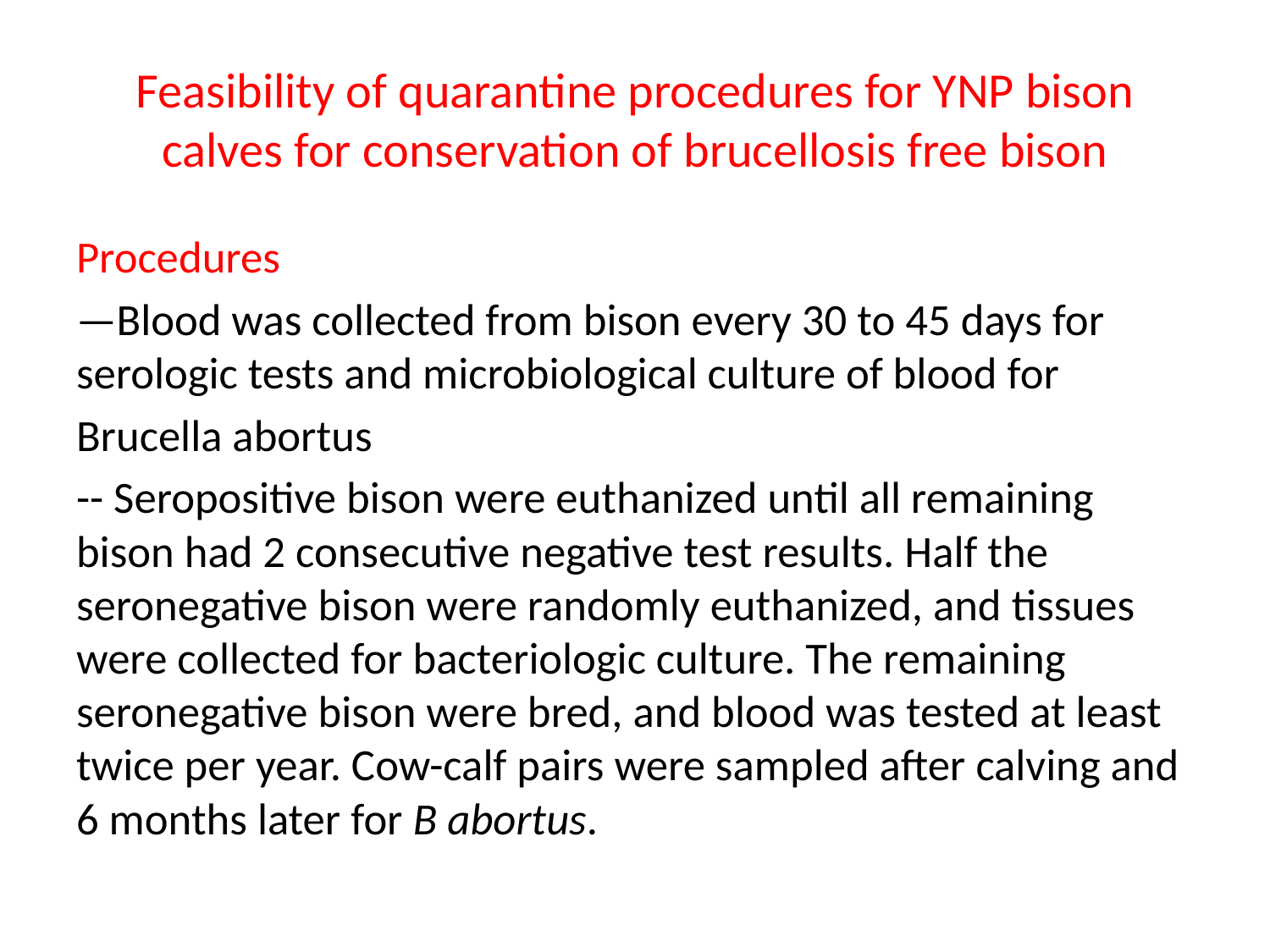

# Feasibility of quarantine procedures for YNP bison calves for conservation of brucellosis free bison
Procedures
—Blood was collected from bison every 30 to 45 days for serologic tests and microbiological culture of blood for
Brucella abortus
-- Seropositive bison were euthanized until all remaining bison had 2 consecutive negative test results. Half the seronegative bison were randomly euthanized, and tissues were collected for bacteriologic culture. The remaining seronegative bison were bred, and blood was tested at least twice per year. Cow-calf pairs were sampled after calving and 6 months later for B abortus.